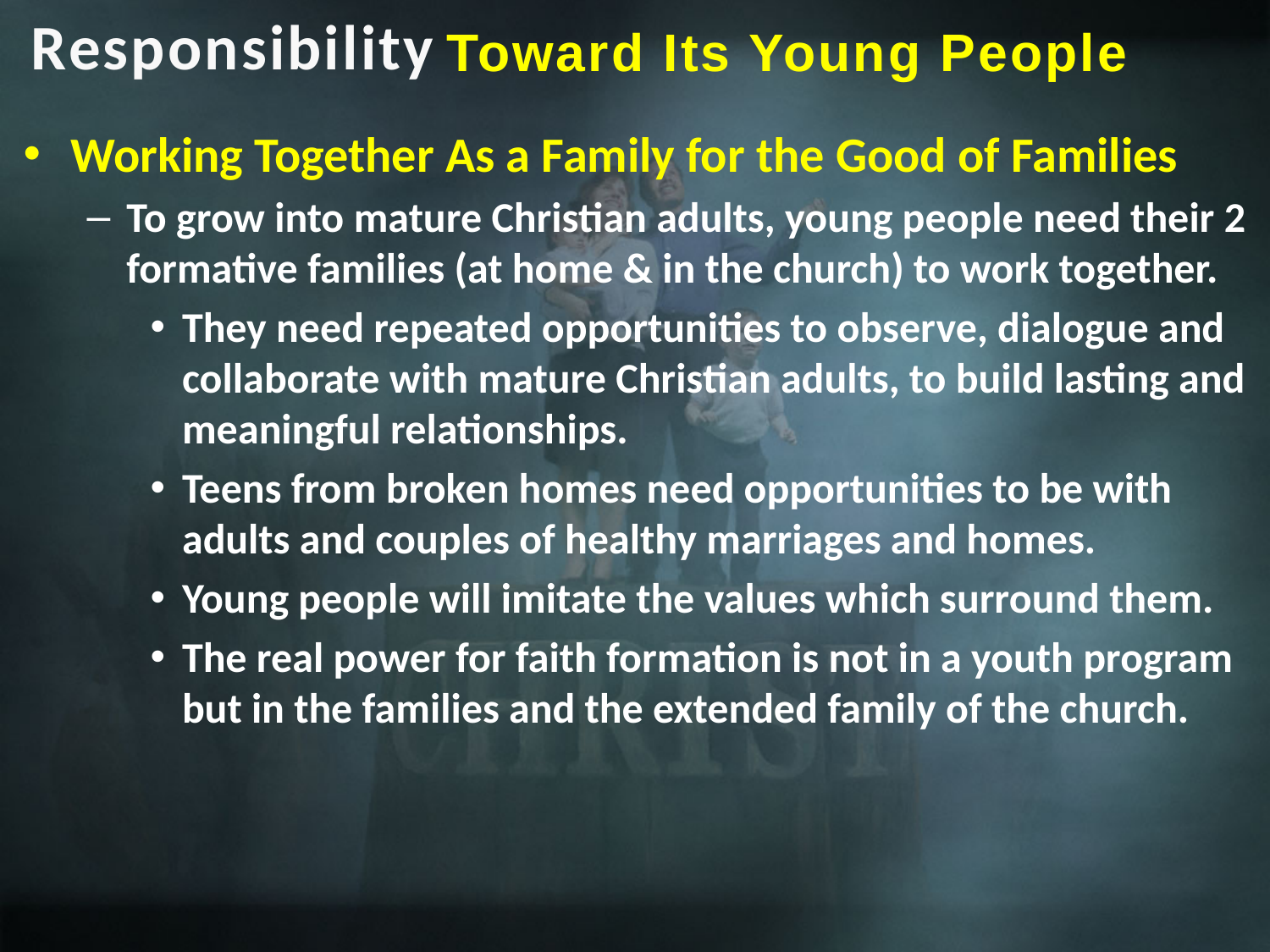

Responsibility
Toward Its Young People
Working Together As a Family for the Good of Families
To grow into mature Christian adults, young people need their 2 formative families (at home & in the church) to work together.
They need repeated opportunities to observe, dialogue and collaborate with mature Christian adults, to build lasting and meaningful relationships.
Teens from broken homes need opportunities to be with adults and couples of healthy marriages and homes.
Young people will imitate the values which surround them.
The real power for faith formation is not in a youth program but in the families and the extended family of the church.